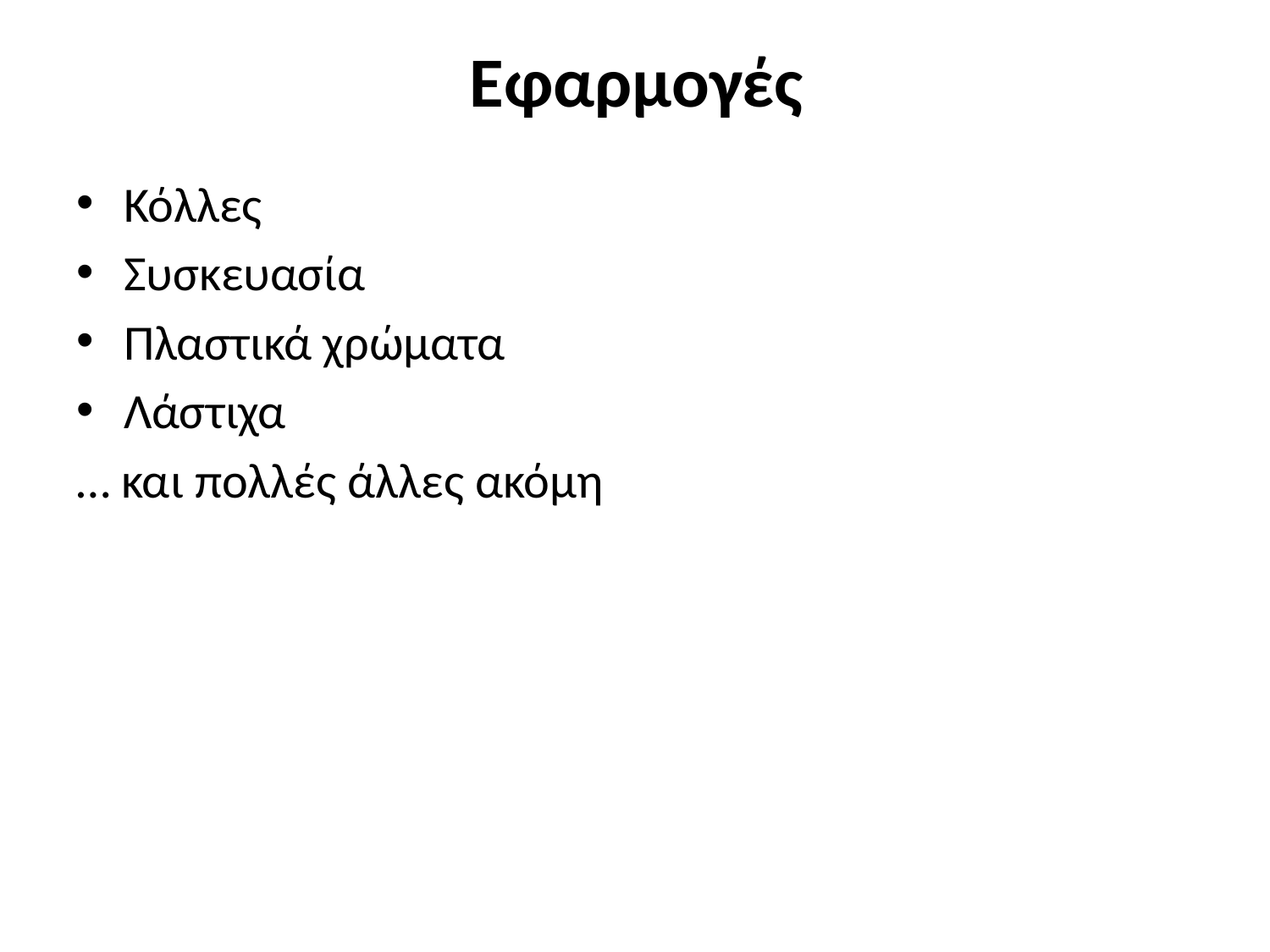

# Εφαρμογές
Κόλλες
Συσκευασία
Πλαστικά χρώματα
Λάστιχα
… και πολλές άλλες ακόμη